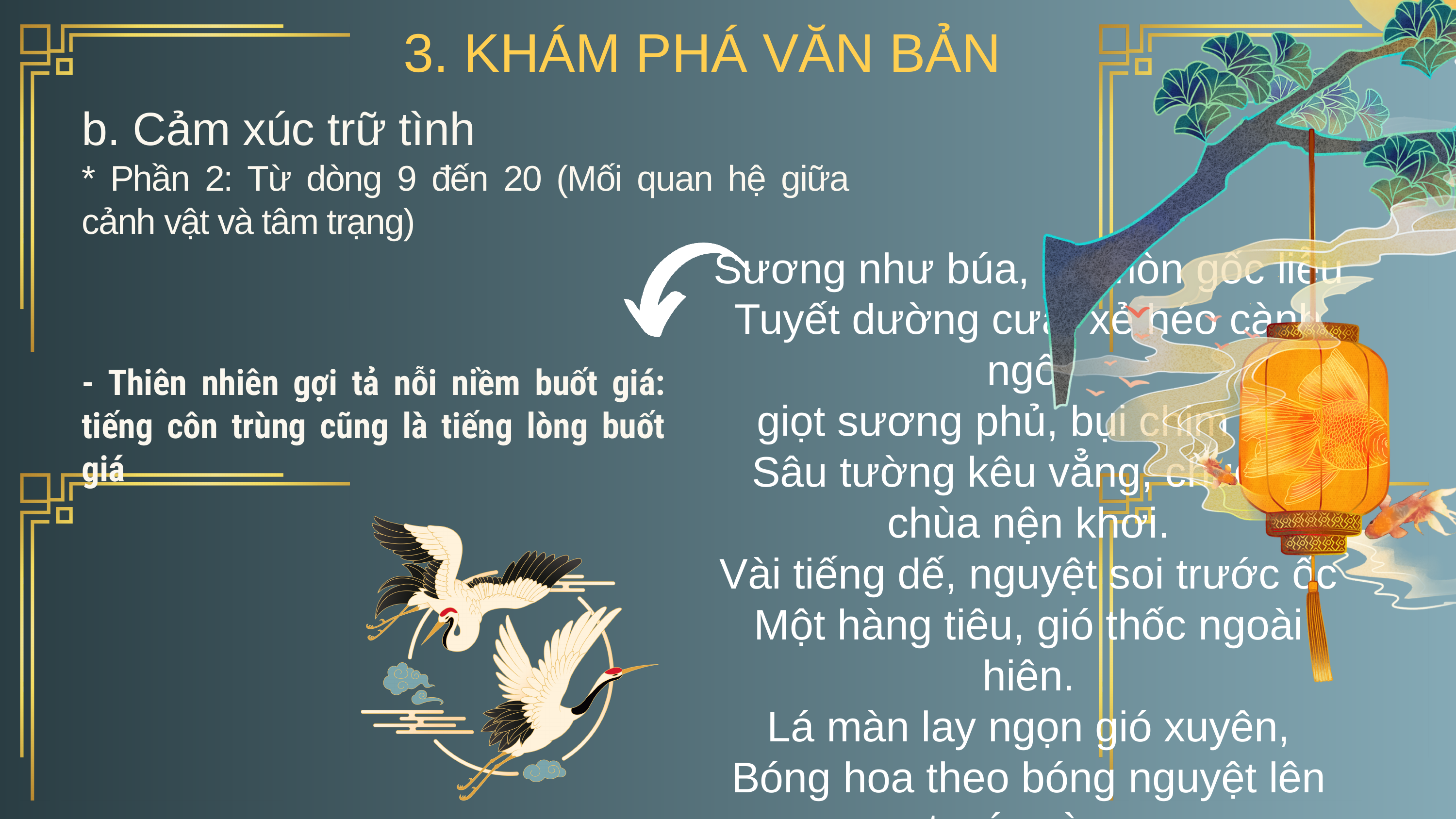

3. KHÁM PHÁ VĂN BẢN

b. Cảm xúc trữ tình
* Phần 2: Từ dòng 9 đến 20 (Mối quan hệ giữa cảnh vật và tâm trạng)
Sương như búa, bổ mòn gốc liễu
Tuyết dường cưa, xẻ héo cành ngô.
giọt sương phủ, bụi chim gù,
Sâu tường kêu vẳng, chuông chùa nện khơi.
Vài tiếng dế, nguyệt soi trước ốc
Một hàng tiêu, gió thốc ngoài hiên.
Lá màn lay ngọn gió xuyên,
Bóng hoa theo bóng nguyệt lên trước rèm.

- Thiên nhiên gợi tả nỗi niềm buốt giá: tiếng côn trùng cũng là tiếng lòng buốt giá